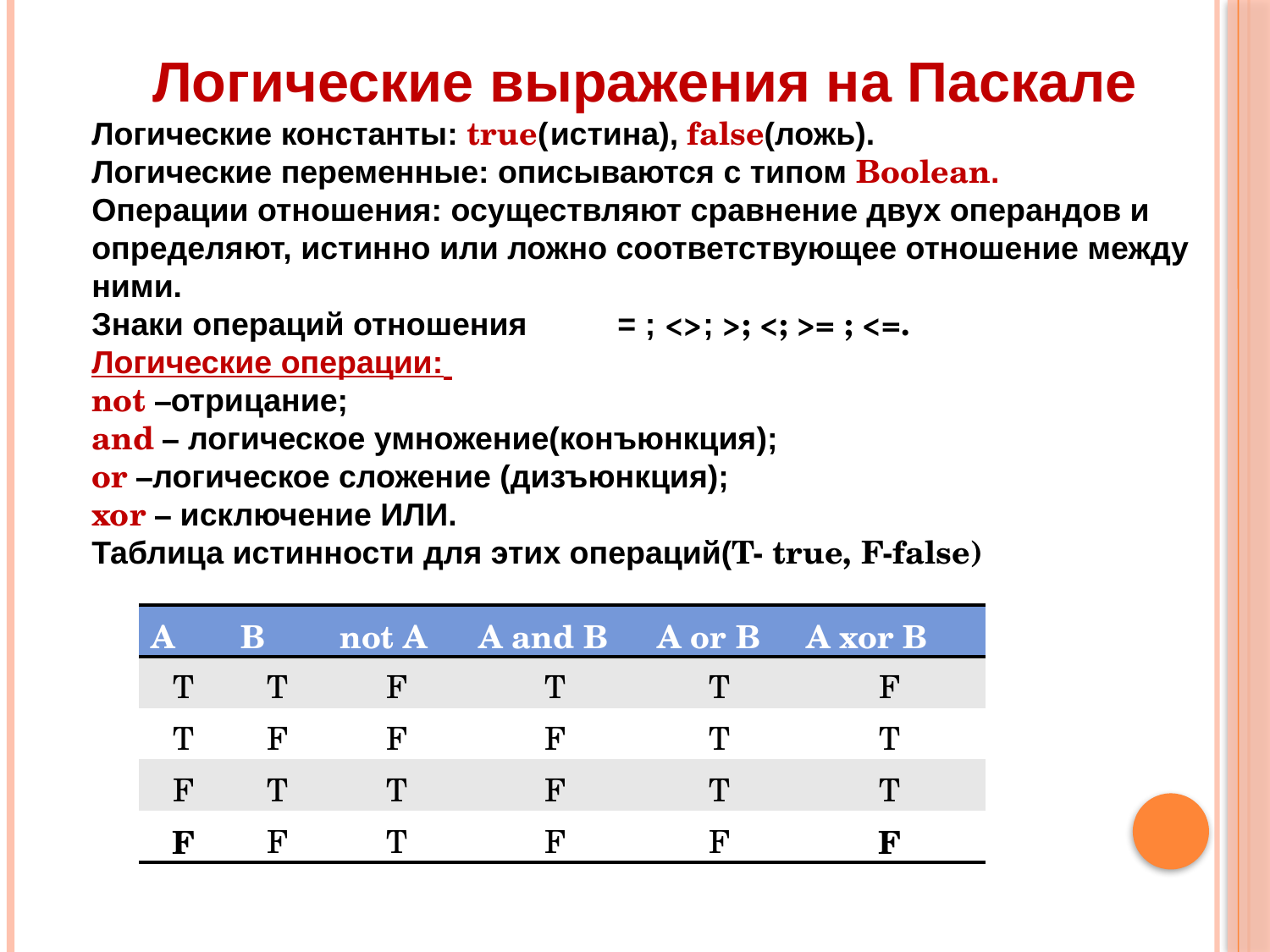

Логические выражения на Паскале
Логические константы: true(истина), false(ложь).
Логические переменные: описываются с типом Boolean.
Операции отношения: осуществляют сравнение двух операндов и определяют, истинно или ложно соответствующее отношение между ними.
Знаки операций отношения
Логические операции:
not –отрицание;
and – логическое умножение(конъюнкция);
or –логическое сложение (дизъюнкция);
xor – исключение ИЛИ.
Таблица истинности для этих операций(T- true, F-false)

= ; <>; >; <; >= ; <=.
| A | B | not A | A and B | A or B | A xor B |
| --- | --- | --- | --- | --- | --- |
| T | T | F | T | T | F |
| T | F | F | F | T | T |
| F | T | T | F | T | T |
| F | F | T | F | F | F |